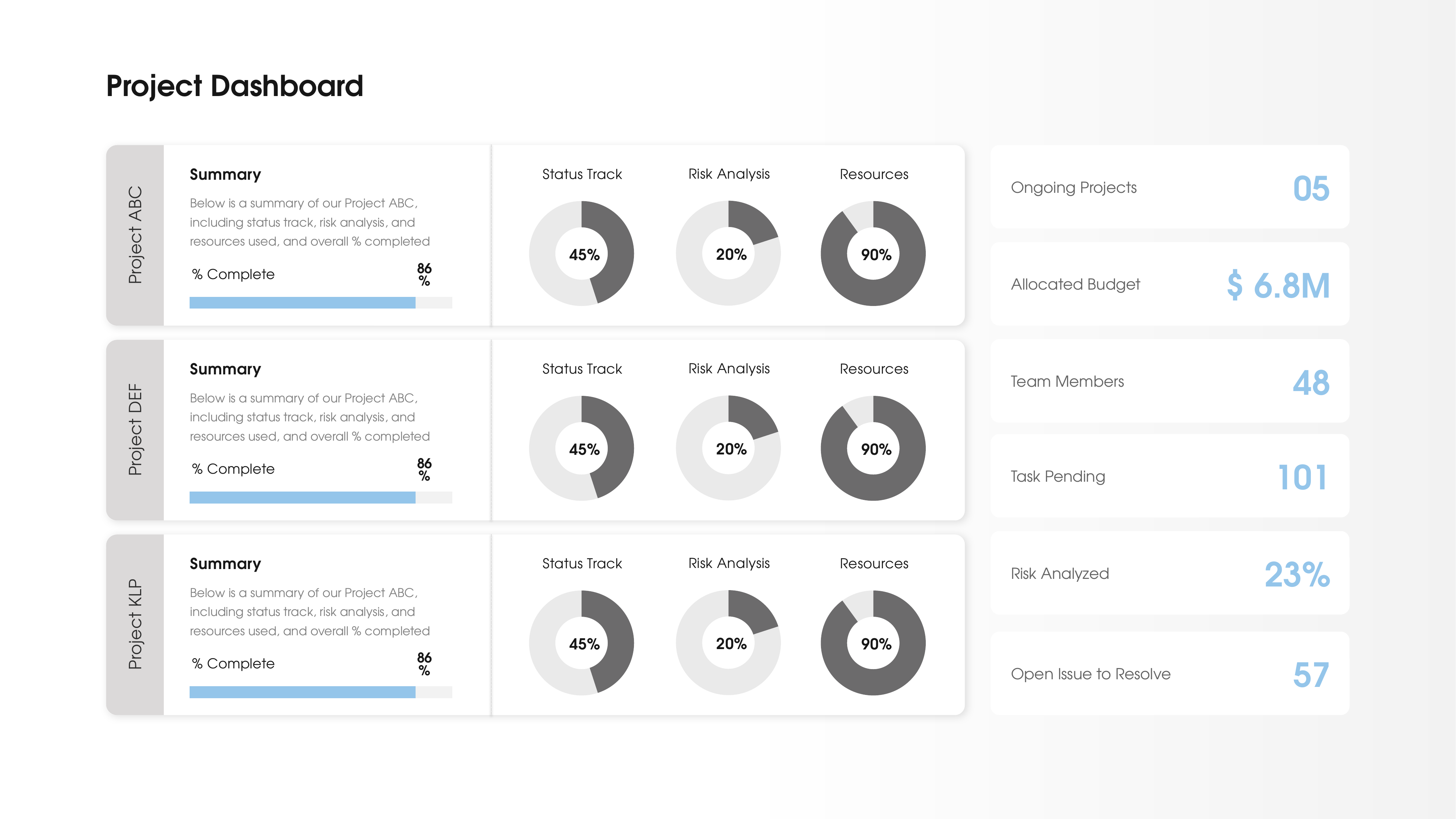

Project Dashboard

05
Ongoing Projects

$ 6.8M
Allocated Budget

48
Team Members

101
Task Pending

23%
Risk Analyzed

57
Open Issue to Resolve
Risk Analysis
Summary
Status Track
Resources
Below is a summary of our Project ABC, including status track, risk analysis, and resources used, and overall % completed

### Chart

| Category | Risk |
|---|---|
| 1st Qtr | 0.2 |
| 2nd Qtr | 0.8 |

### Chart

| Category | Track |
|---|---|
| 1st Qtr | 0.45 |
| 2nd Qtr | 0.55 |

### Chart

| Category | Resource |
|---|---|
| 1st Qtr | 0.9 |
| 2nd Qtr | 0.1 |
Project ABC
20%
45%
90%

### Chart: % Complete

| Category | % Complete | % Remaining |
|---|---|---|
| %COMPLETE | 0.86 | 0.14 |
Risk Analysis
Summary
Status Track
Resources
Below is a summary of our Project ABC, including status track, risk analysis, and resources used, and overall % completed

### Chart

| Category | Risk |
|---|---|
| 1st Qtr | 0.2 |
| 2nd Qtr | 0.8 |

### Chart

| Category | Track |
|---|---|
| 1st Qtr | 0.45 |
| 2nd Qtr | 0.55 |

### Chart

| Category | Resource |
|---|---|
| 1st Qtr | 0.9 |
| 2nd Qtr | 0.1 |
Project DEF
20%
45%
90%

### Chart: % Complete

| Category | % Complete | % Remaining |
|---|---|---|
| %COMPLETE | 0.86 | 0.14 |
Risk Analysis
Summary
Status Track
Resources
Below is a summary of our Project ABC, including status track, risk analysis, and resources used, and overall % completed

### Chart

| Category | Risk |
|---|---|
| 1st Qtr | 0.2 |
| 2nd Qtr | 0.8 |

### Chart

| Category | Track |
|---|---|
| 1st Qtr | 0.45 |
| 2nd Qtr | 0.55 |

### Chart

| Category | Resource |
|---|---|
| 1st Qtr | 0.9 |
| 2nd Qtr | 0.1 |
Project KLP
20%
45%
90%

### Chart: % Complete

| Category | % Complete | % Remaining |
|---|---|---|
| %COMPLETE | 0.86 | 0.14 |